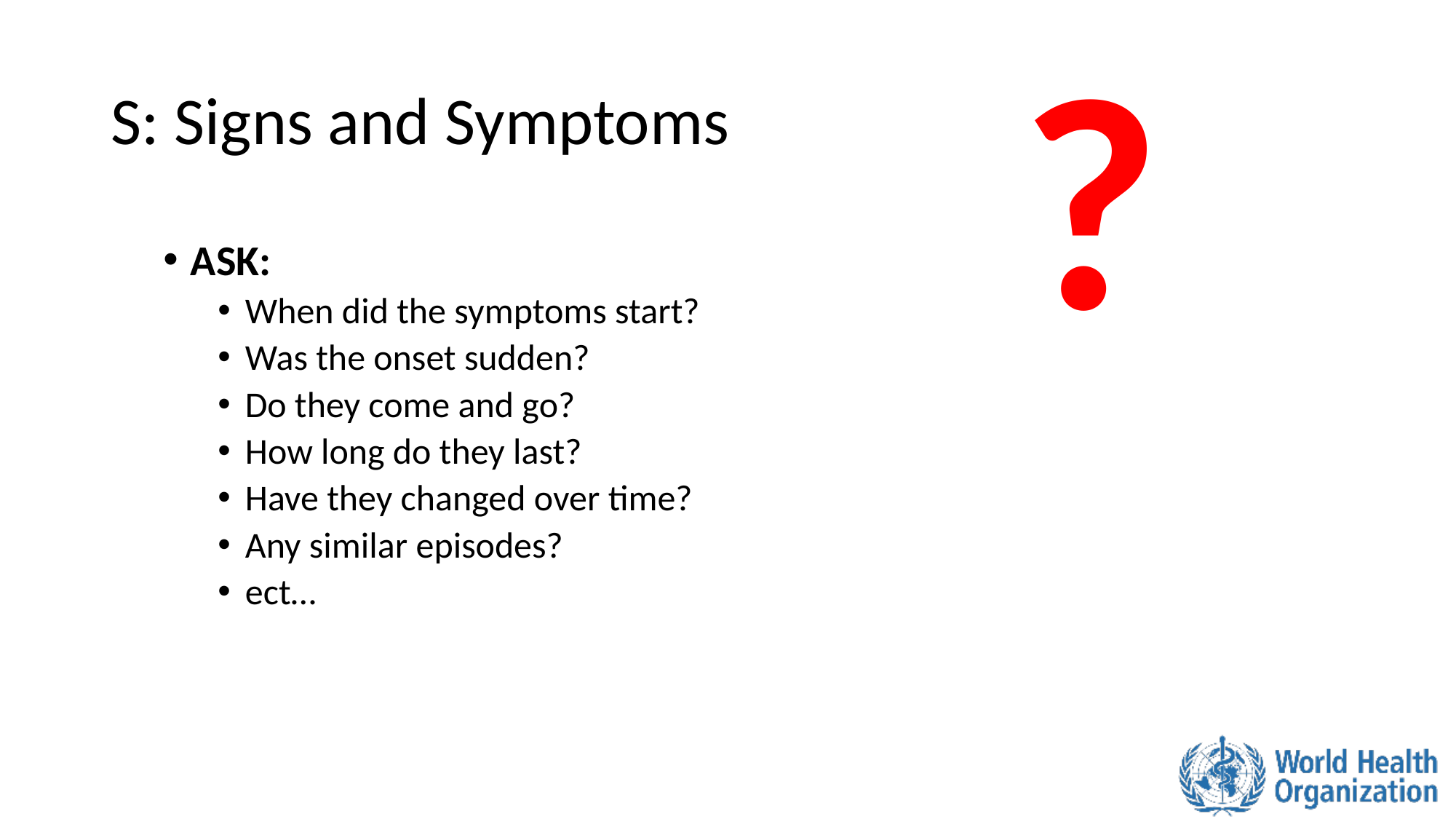

?
# S: Signs and Symptoms
ASK:
When did the symptoms start?
Was the onset sudden?
Do they come and go?
How long do they last?
Have they changed over time?
Any similar episodes?
ect…